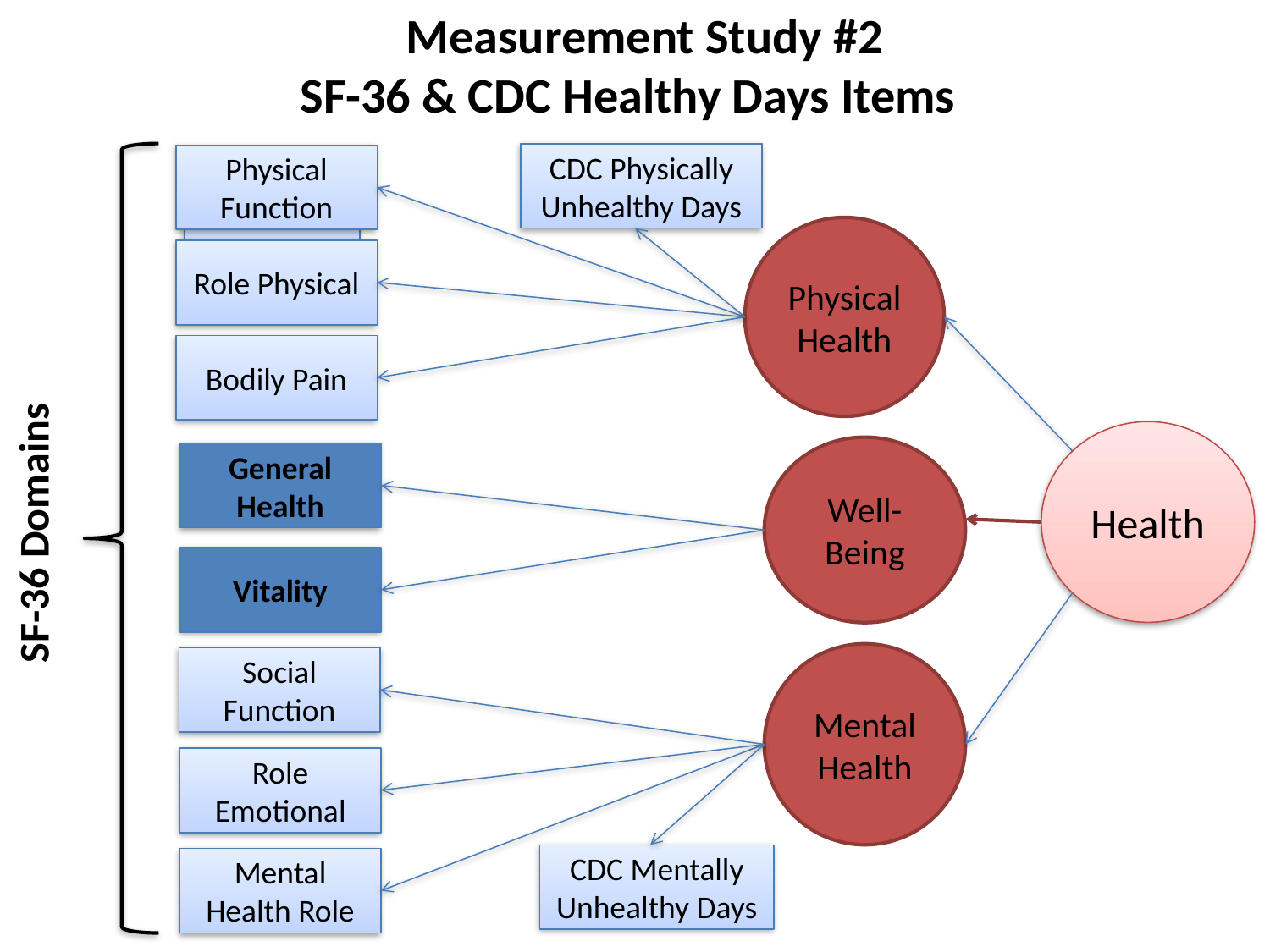

# Measurement Study #2 SF-36 & CDC Healthy Days Items

CDC Physically Unhealthy Days
Physical Function

Physical Health
Role Physical
Bodily Pain
SF-36 Domains
Health
Well-Being
General Health
Vitality
Mental Health
Social Function
Role Emotional
CDC Mentally Unhealthy Days
Mental Health Role